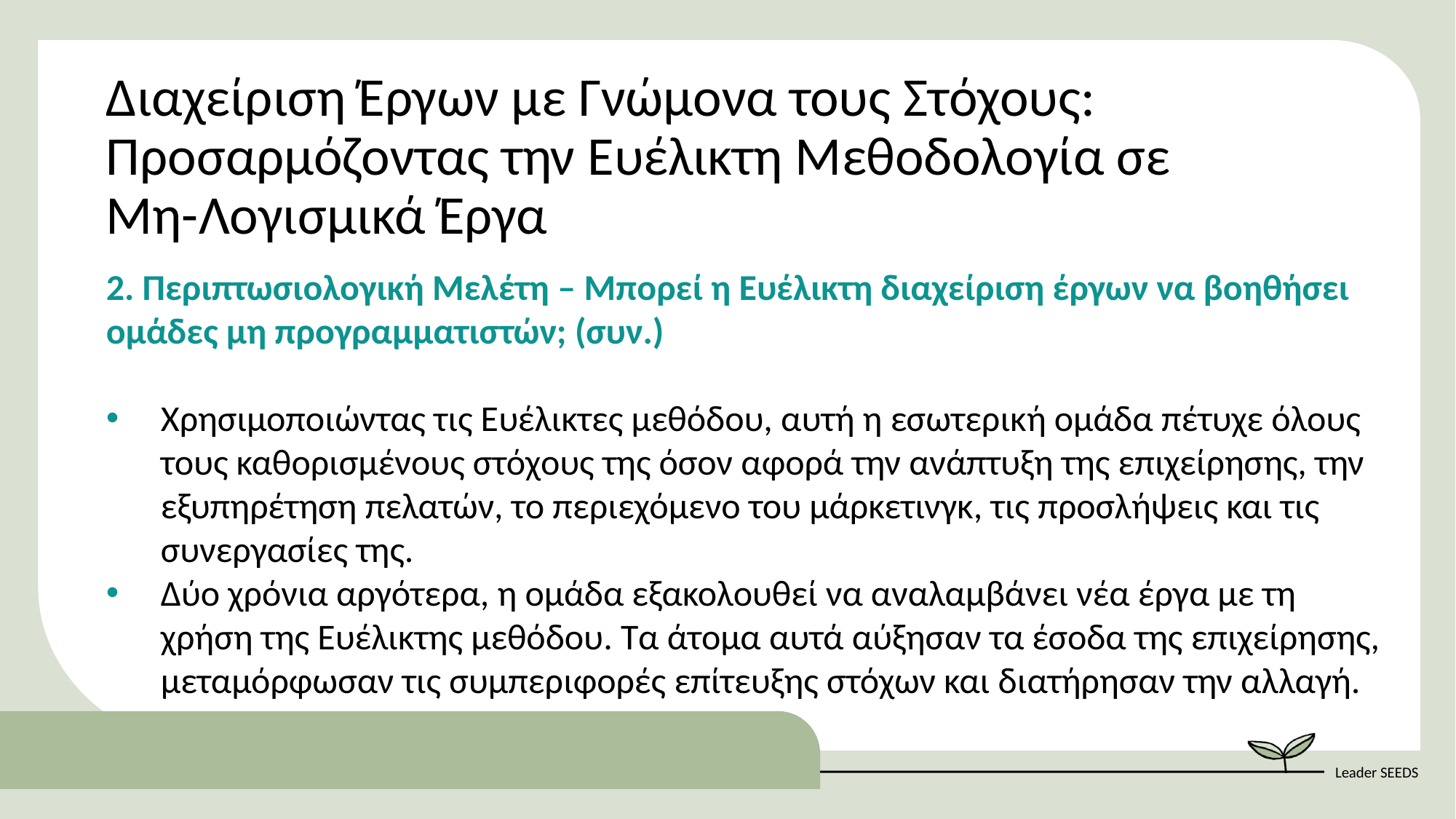

Διαχείριση Έργων με Γνώμονα τους Στόχους: Προσαρμόζοντας την Ευέλικτη Μεθοδολογία σε       Μη-Λογισμικά Έργα
2. Περιπτωσιολογική Μελέτη – Μπορεί η Ευέλικτη διαχείριση έργων να βοηθήσει ομάδες μη προγραμματιστών; (συν.)

Χρησιμοποιώντας τις Ευέλικτες μεθόδου, αυτή η εσωτερική ομάδα πέτυχε όλους τους καθορισμένους στόχους της όσον αφορά την ανάπτυξη της επιχείρησης, την εξυπηρέτηση πελατών, το περιεχόμενο του μάρκετινγκ, τις προσλήψεις και τις συνεργασίες της.
Δύο χρόνια αργότερα, η ομάδα εξακολουθεί να αναλαμβάνει νέα έργα με τη χρήση της Ευέλικτης μεθόδου. Τα άτομα αυτά αύξησαν τα έσοδα της επιχείρησης, μεταμόρφωσαν τις συμπεριφορές επίτευξης στόχων και διατήρησαν την αλλαγή.